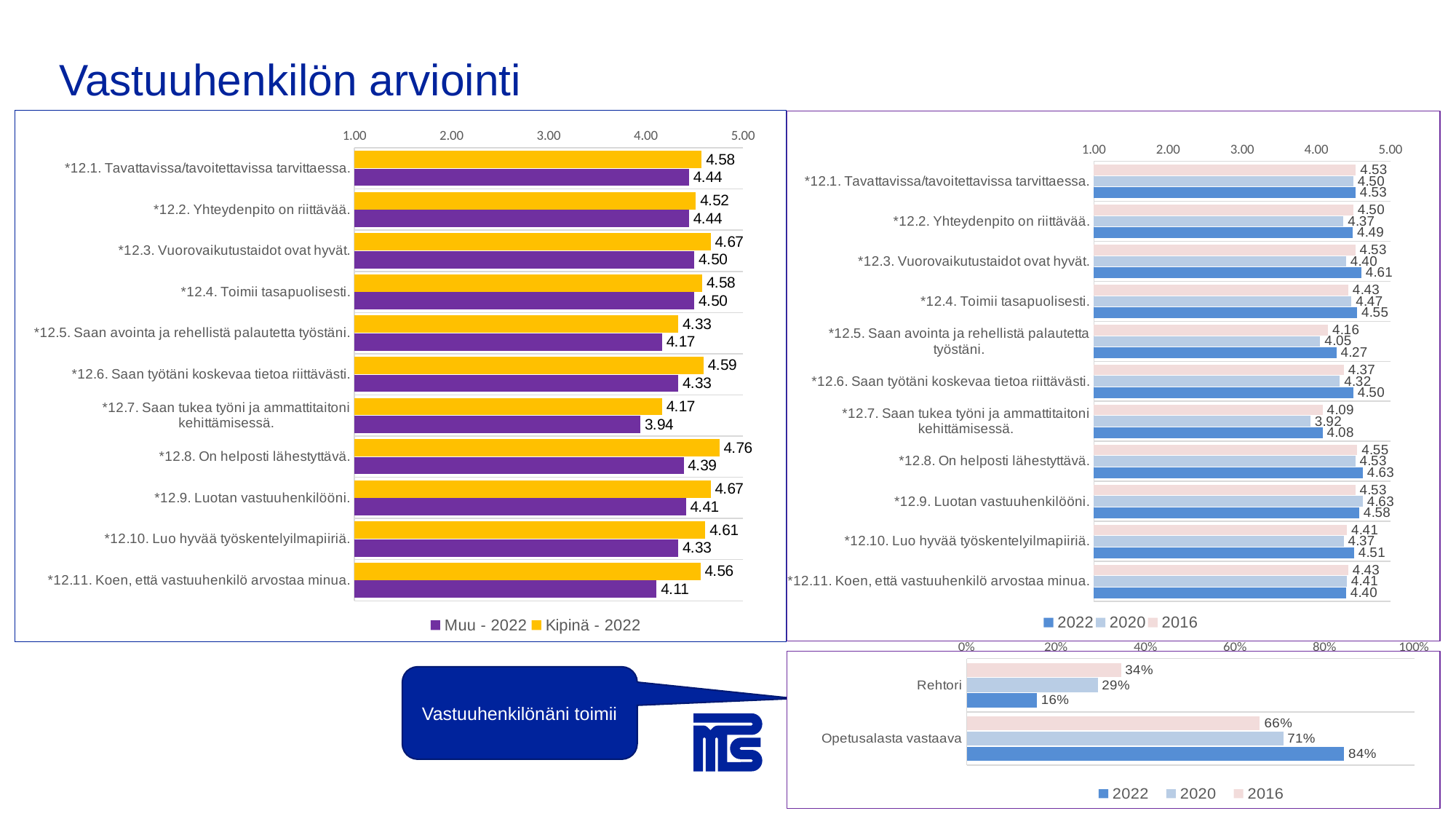

Vastuuhenkilön arviointi

### Chart

| Category | 2016 | 2020 | 2022 |
|---|---|---|---|
| *12.1. Tavattavissa/tavoitettavissa tarvittaessa. | 4.533333333333333 | 4.5 | 4.529411764705882 |
| *12.2. Yhteydenpito on riittävää. | 4.5 | 4.365853658536586 | 4.490196078431373 |
| *12.3. Vuorovaikutustaidot ovat hyvät. | 4.52542372881356 | 4.4 | 4.607843137254902 |
| *12.4. Toimii tasapuolisesti. | 4.431034482758621 | 4.473684210526316 | 4.551020408163265 |
| *12.5. Saan avointa ja rehellistä palautetta työstäni. | 4.157894736842105 | 4.052631578947368 | 4.270833333333333 |
| *12.6. Saan työtäni koskevaa tietoa riittävästi. | 4.372881355932203 | 4.317073170731708 | 4.5 |
| *12.7. Saan tukea työni ja ammattitaitoni kehittämisessä. | 4.086206896551724 | 3.9210526315789473 | 4.083333333333333 |
| *12.8. On helposti lähestyttävä. | 4.551724137931035 | 4.525 | 4.627450980392157 |
| *12.9. Luotan vastuuhenkilööni. | 4.52542372881356 | 4.625 | 4.58 |
| *12.10. Luo hyvää työskentelyilmapiiriä. | 4.413793103448276 | 4.368421052631579 | 4.510204081632653 |
| *12.11. Koen, että vastuuhenkilö arvostaa minua. | 4.431034482758621 | 4.410256410256411 | 4.4 |

### Chart

| Category | Kipinä - 2022 | Muu - 2022 |
|---|---|---|
| *12.1. Tavattavissa/tavoitettavissa tarvittaessa. | 4.575757575757576 | 4.444444444444445 |
| *12.2. Yhteydenpito on riittävää. | 4.515151515151516 | 4.444444444444445 |
| *12.3. Vuorovaikutustaidot ovat hyvät. | 4.666666666666667 | 4.5 |
| *12.4. Toimii tasapuolisesti. | 4.580645161290323 | 4.5 |
| *12.5. Saan avointa ja rehellistä palautetta työstäni. | 4.333333333333333 | 4.166666666666667 |
| *12.6. Saan työtäni koskevaa tietoa riittävästi. | 4.59375 | 4.333333333333333 |
| *12.7. Saan tukea työni ja ammattitaitoni kehittämisessä. | 4.166666666666667 | 3.9444444444444446 |
| *12.8. On helposti lähestyttävä. | 4.757575757575758 | 4.388888888888889 |
| *12.9. Luotan vastuuhenkilööni. | 4.666666666666667 | 4.411764705882353 |
| *12.10. Luo hyvää työskentelyilmapiiriä. | 4.612903225806452 | 4.333333333333333 |
| *12.11. Koen, että vastuuhenkilö arvostaa minua. | 4.5625 | 4.111111111111111 |

### Chart

| Category | 2016 | 2020 | 2022 |
|---|---|---|---|
| Rehtori | 0.3448275862068966 | 0.2926829268292683 | 0.1568627450980392 |
| Opetusalasta vastaava | 0.6551724137931034 | 0.7073170731707317 | 0.8431372549019608 |
Vastuuhenkilönäni toimii